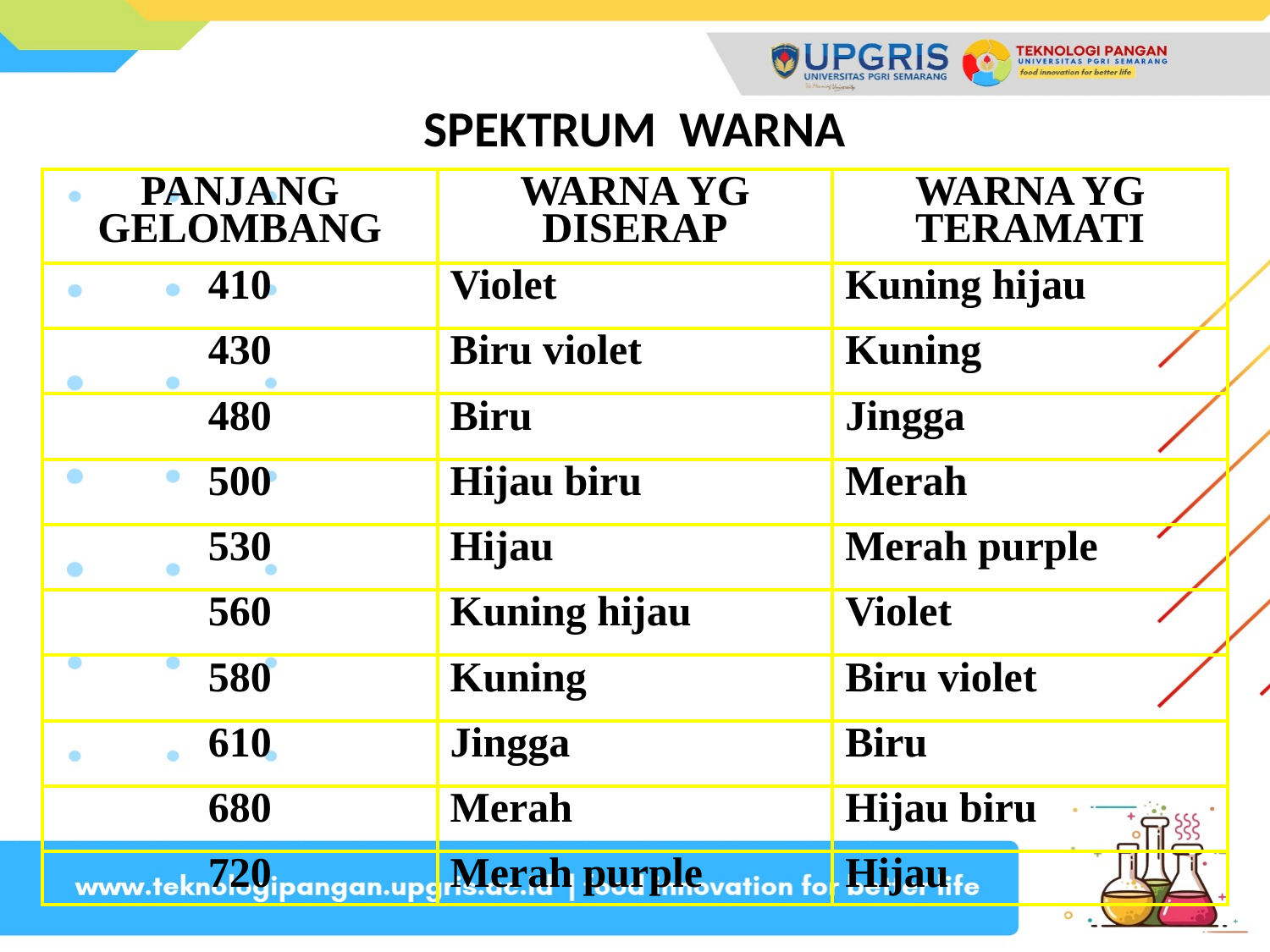

# SPEKTRUM  WARNA
| PANJANG GELOMBANG | WARNA YG DISERAP | WARNA YG TERAMATI |
| --- | --- | --- |
| 410 | Violet | Kuning hijau |
| 430 | Biru violet | Kuning |
| 480 | Biru | Jingga |
| 500 | Hijau biru | Merah |
| 530 | Hijau | Merah purple |
| 560 | Kuning hijau | Violet |
| 580 | Kuning | Biru violet |
| 610 | Jingga | Biru |
| 680 | Merah | Hijau biru |
| 720 | Merah purple | Hijau |